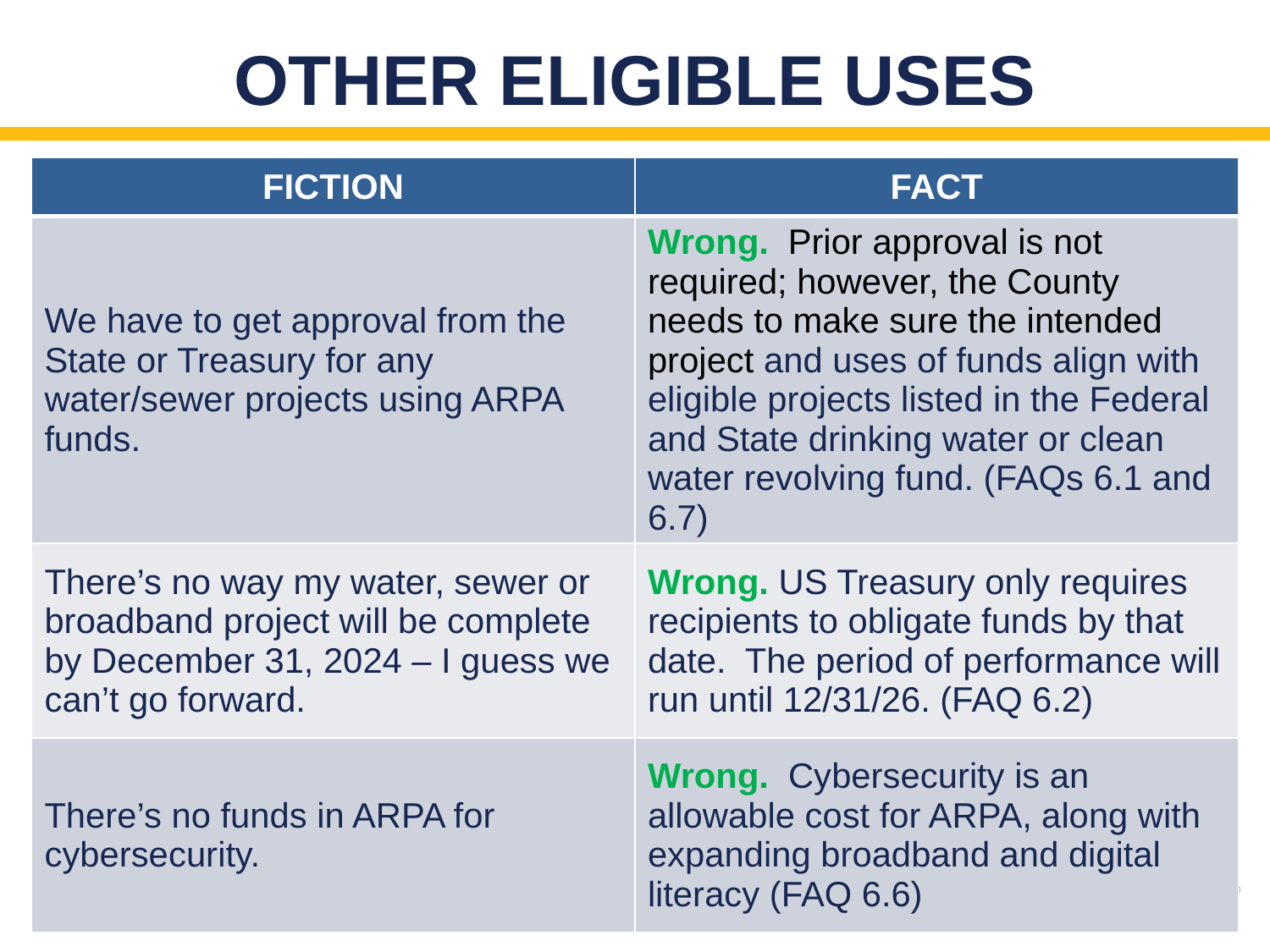

# OTHER Eligible uses
| FICTION | FACT |
| --- | --- |
| We have to get approval from the State or Treasury for any water/sewer projects using ARPA funds. | Wrong. Prior approval is not required; however, the County needs to make sure the intended project and uses of funds align with eligible projects listed in the Federal and State drinking water or clean water revolving fund. (FAQs 6.1 and 6.7) |
| There’s no way my water, sewer or broadband project will be complete by December 31, 2024 – I guess we can’t go forward. | Wrong. US Treasury only requires recipients to obligate funds by that date. The period of performance will run until 12/31/26. (FAQ 6.2) |
| There’s no funds in ARPA for cybersecurity. | Wrong. Cybersecurity is an allowable cost for ARPA, along with expanding broadband and digital literacy (FAQ 6.6) |